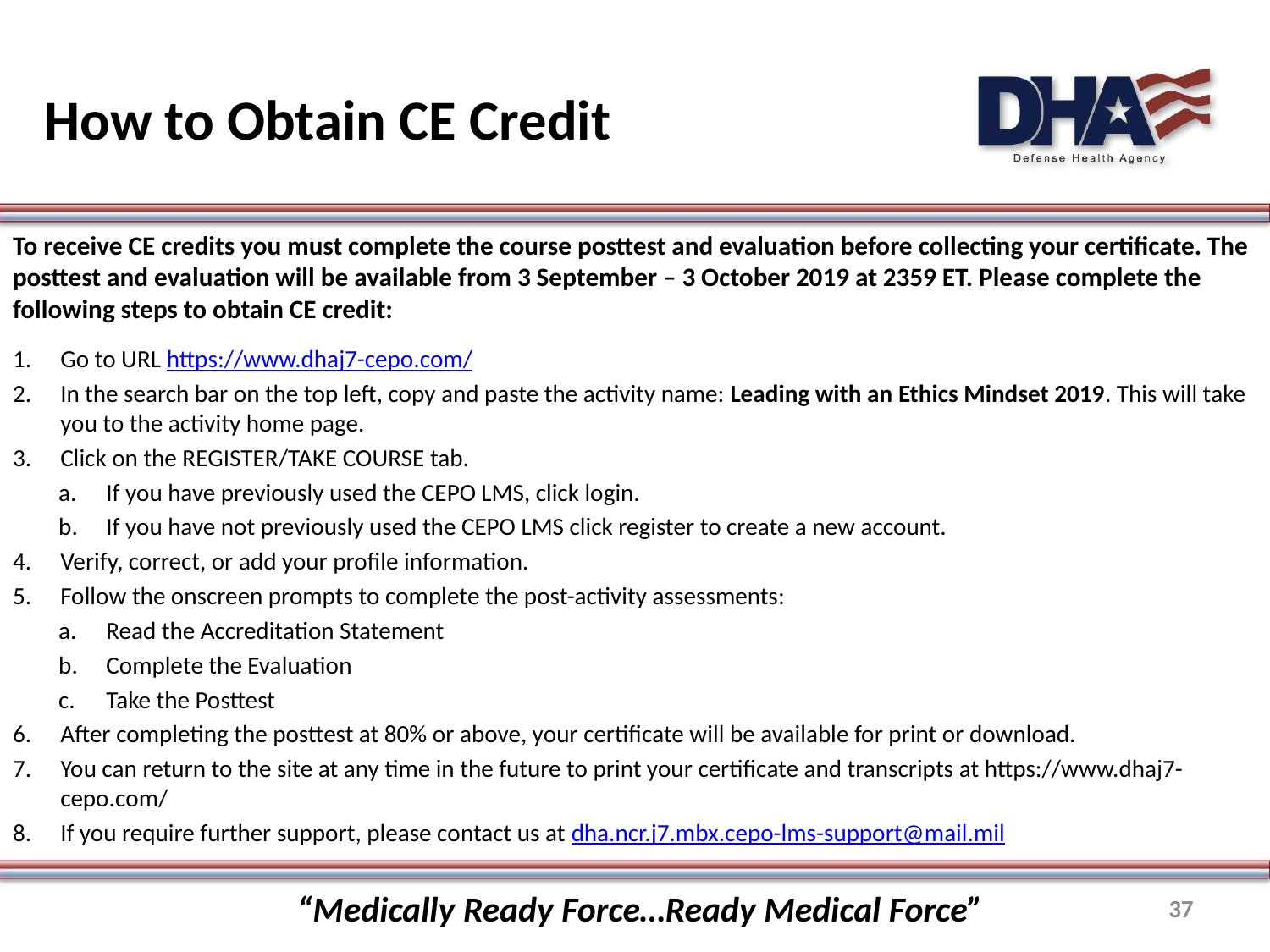

# How to Obtain CE Credit
To receive CE credits you must complete the course posttest and evaluation before collecting your certificate. The posttest and evaluation will be available from 3 September – 3 October 2019 at 2359 ET. Please complete the following steps to obtain CE credit:

Go to URL https://www.dhaj7-cepo.com/
In the search bar on the top left, copy and paste the activity name: Leading with an Ethics Mindset 2019. This will take you to the activity home page.
Click on the REGISTER/TAKE COURSE tab.
If you have previously used the CEPO LMS, click login.
If you have not previously used the CEPO LMS click register to create a new account.
Verify, correct, or add your profile information.
Follow the onscreen prompts to complete the post-activity assessments:
Read the Accreditation Statement
Complete the Evaluation
Take the Posttest
After completing the posttest at 80% or above, your certificate will be available for print or download.
You can return to the site at any time in the future to print your certificate and transcripts at https://www.dhaj7-cepo.com/
If you require further support, please contact us at dha.ncr.j7.mbx.cepo-lms-support@mail.mil

“Medically Ready Force…Ready Medical Force”
37